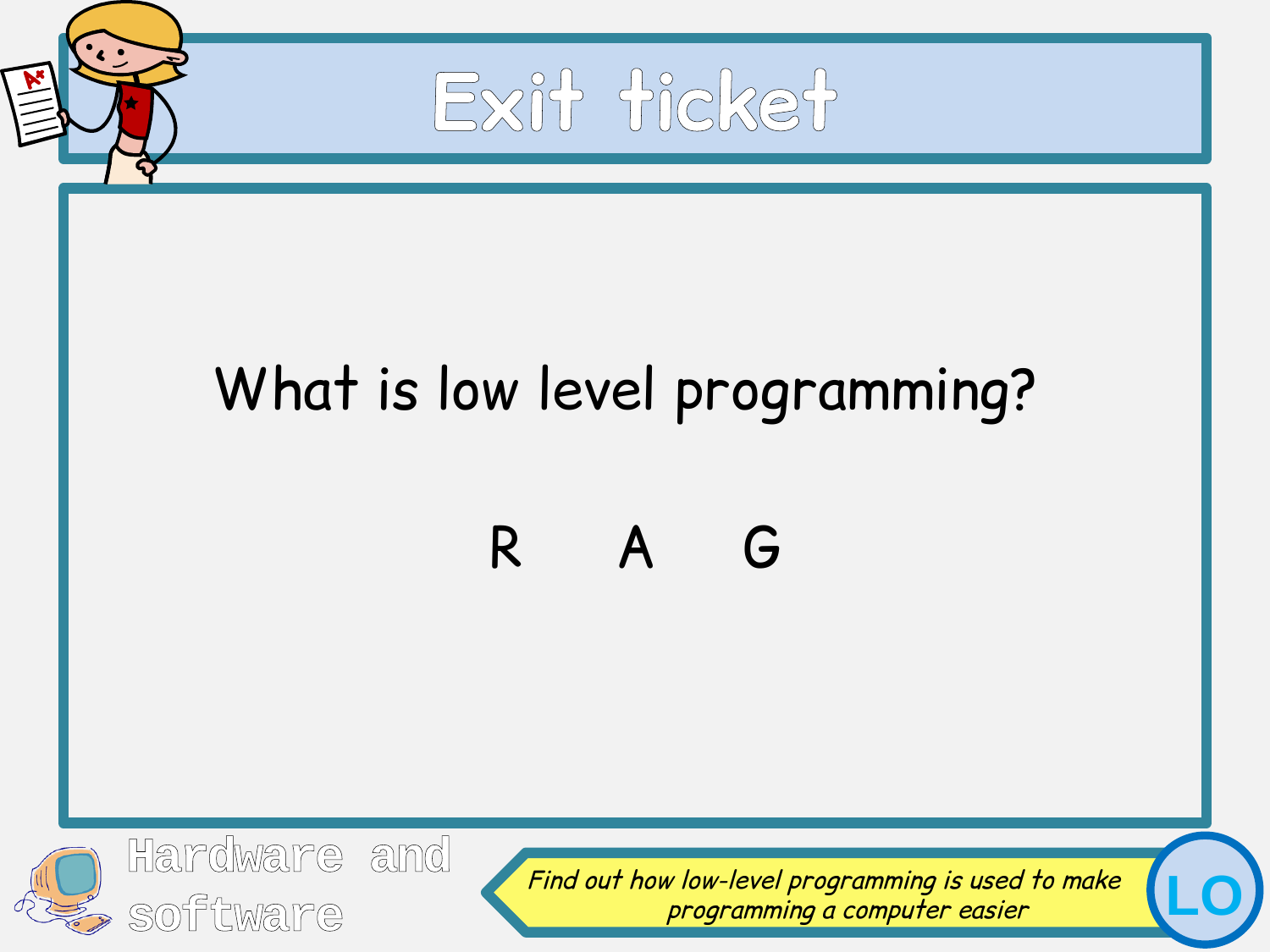

# Exit ticket

What is low level programming?

R	A	G

Find out how low-level programming is used to make programming a computer easier